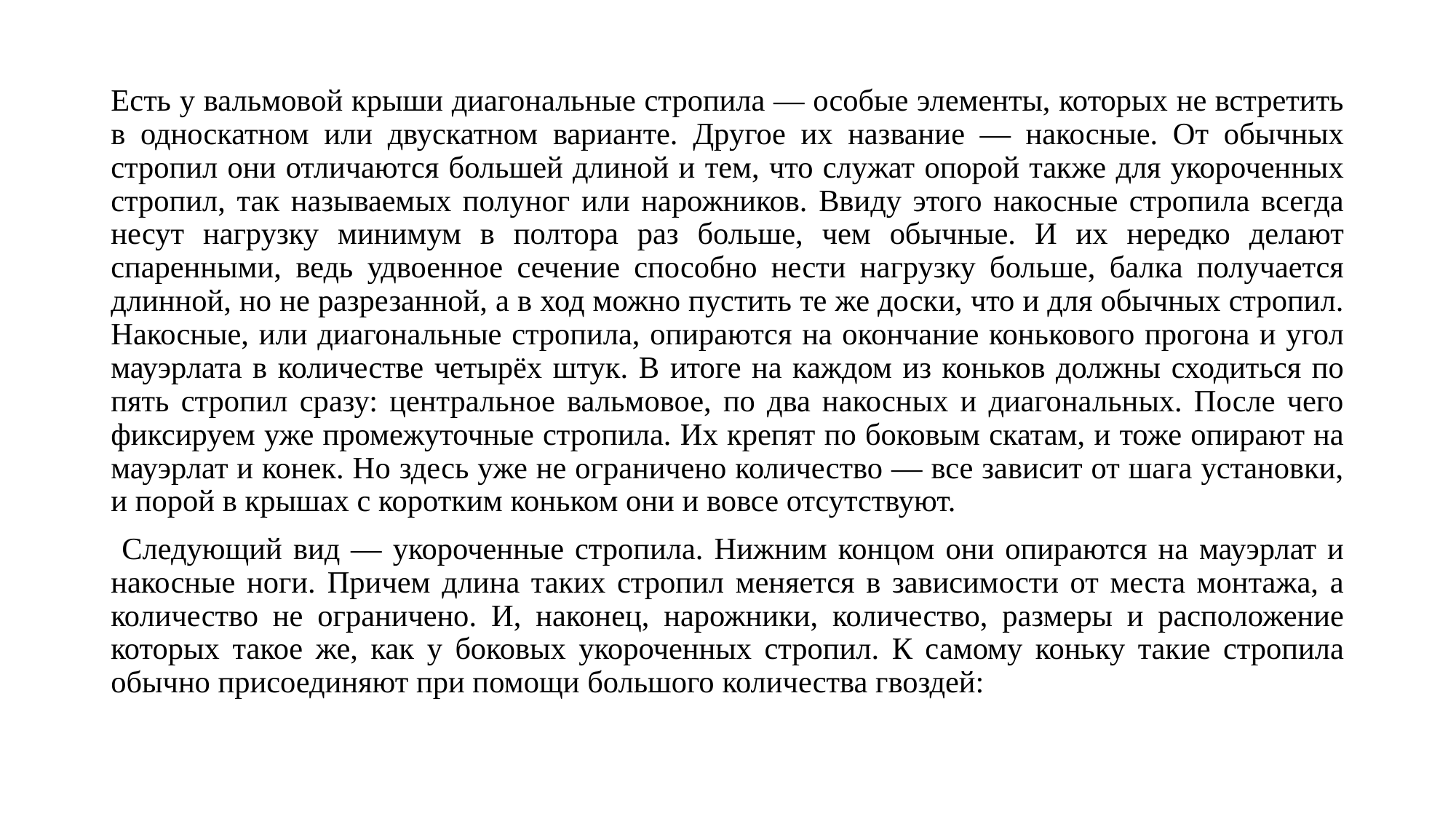

Есть у вальмовой крыши диагональные стропила — особые элементы, которых не встретить в односкатном или двускатном варианте. Другое их название — накосные. От обычных стропил они отличаются большей длиной и тем, что служат опорой также для укороченных стропил, так называемых полуног или нарожников. Ввиду этого накосные стропила всегда несут нагрузку минимум в полтора раз больше, чем обычные. И их нередко делают спаренными, ведь удвоенное сечение способно нести нагрузку больше, балка получается длинной, но не разрезанной, а в ход можно пустить те же доски, что и для обычных стропил. Накосные, или диагональные стропила, опираются на окончание конькового прогона и угол мауэрлата в количестве четырёх штук. В итоге на каждом из коньков должны сходиться по пять стропил сразу: центральное вальмовое, по два накосных и диагональных. После чего фиксируем уже промежуточные стропила. Их крепят по боковым скатам, и тоже опирают на мауэрлат и конек. Но здесь уже не ограничено количество — все зависит от шага установки, и порой в крышах с коротким коньком они и вовсе отсутствуют.
 Следующий вид — укороченные стропила. Нижним концом они опираются на мауэрлат и накосные ноги. Причем длина таких стропил меняется в зависимости от места монтажа, а количество не ограничено. И, наконец, нарожники, количество, размеры и расположение которых такое же, как у боковых укороченных стропил. К самому коньку такие стропила обычно присоединяют при помощи большого количества гвоздей: